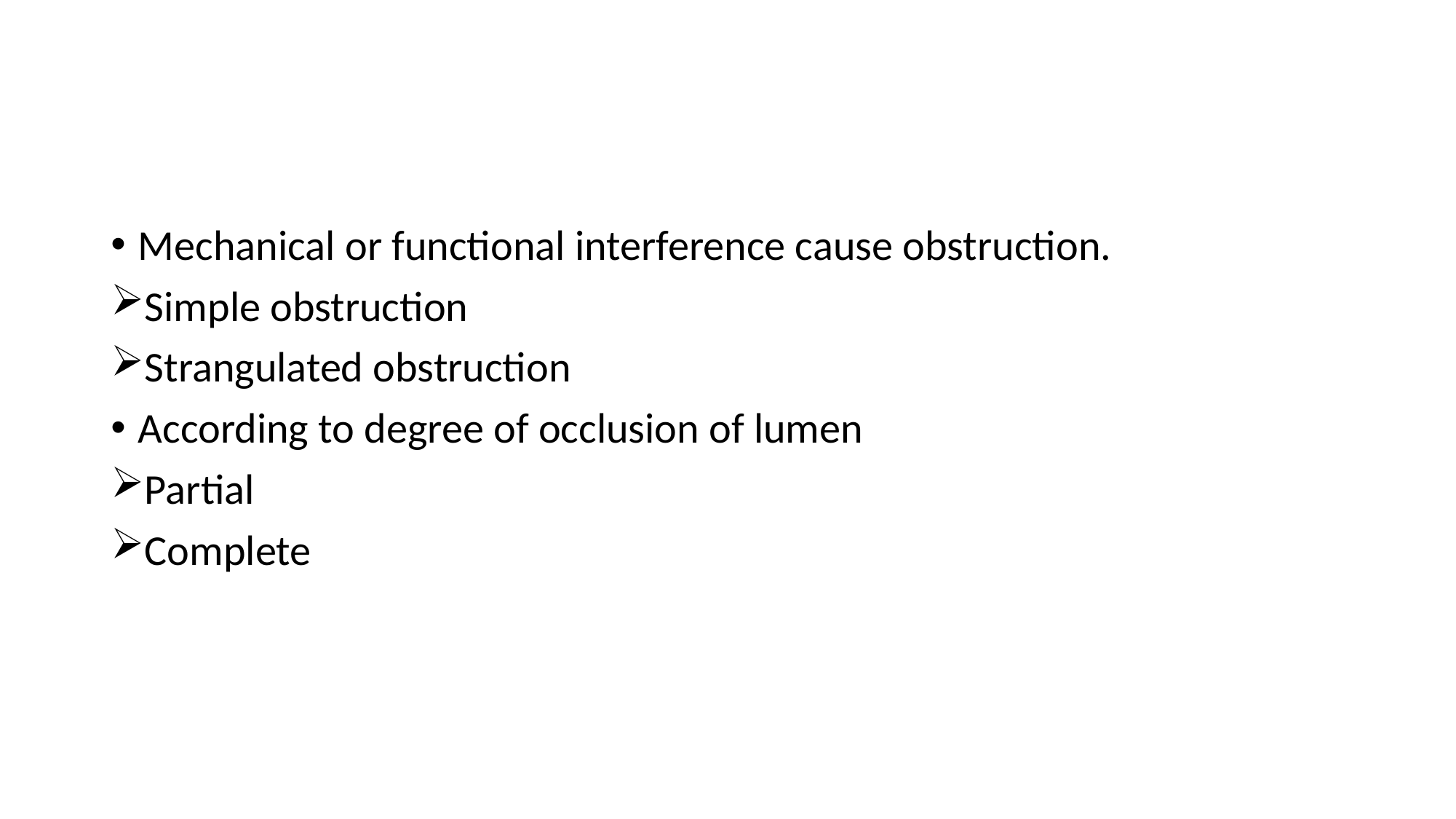

Mechanical or functional interference cause obstruction.
Simple obstruction
Strangulated obstruction
According to degree of occlusion of lumen
Partial
Complete